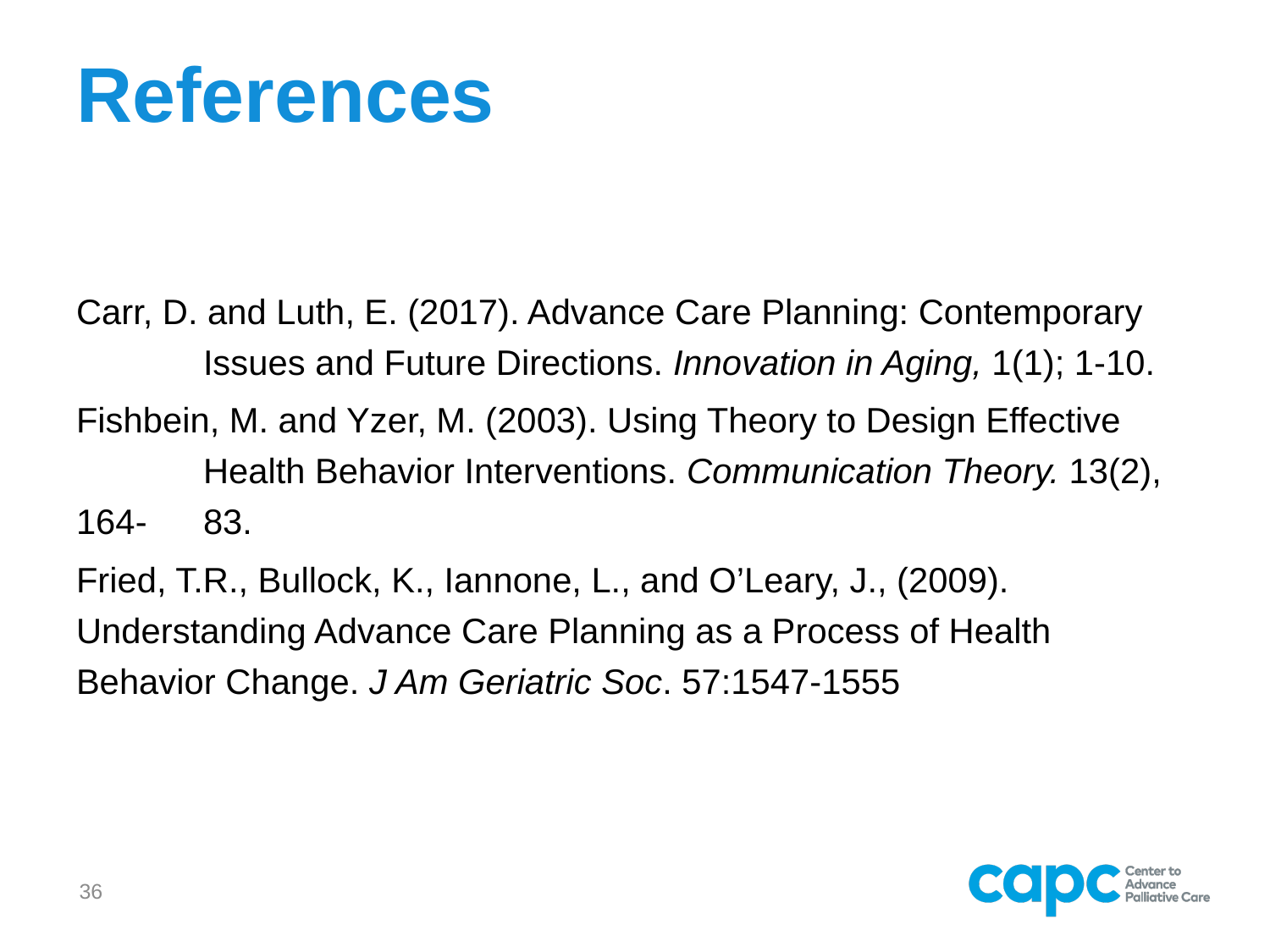

# References
Carr, D. and Luth, E. (2017). Advance Care Planning: Contemporary 	Issues and Future Directions. Innovation in Aging, 1(1); 1-10.
Fishbein, M. and Yzer, M. (2003). Using Theory to Design Effective 	Health Behavior Interventions. Communication Theory. 13(2), 164-	83.
Fried, T.R., Bullock, K., Iannone, L., and O’Leary, J., (2009). 	Understanding Advance Care Planning as a Process of Health 	Behavior Change. J Am Geriatric Soc. 57:1547-1555
36